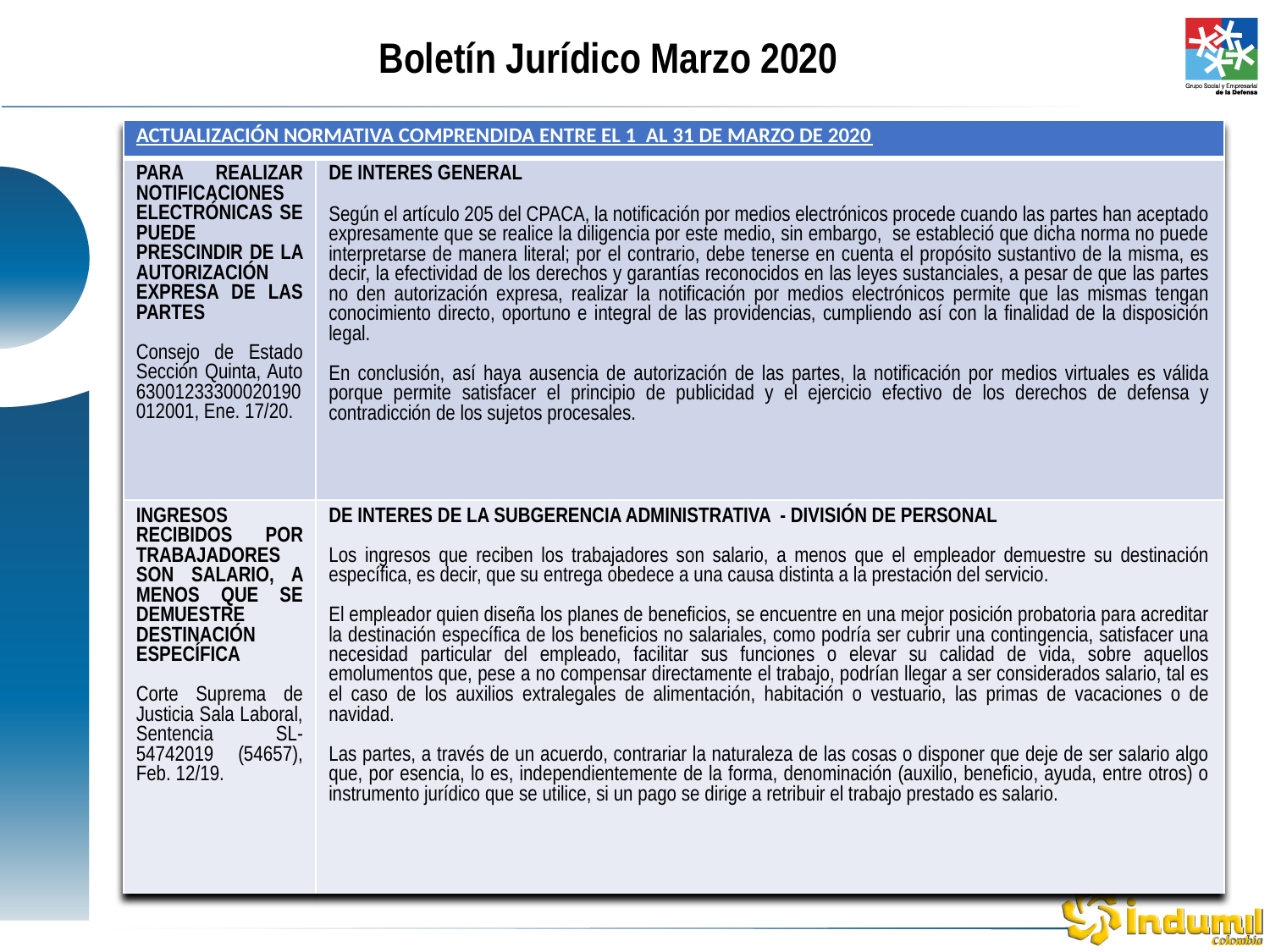

Boletín Jurídico Marzo 2020
| ACTUALIZACIÓN NORMATIVA COMPRENDIDA ENTRE EL 1 AL 31 DE MARZO DE 2020 |  |
| --- | --- |
| PARA REALIZAR NOTIFICACIONES ELECTRÓNICAS SE PUEDE PRESCINDIR DE LA AUTORIZACIÓN EXPRESA DE LAS PARTES Consejo de Estado Sección Quinta, Auto 63001233300020190012001, Ene. 17/20. | DE INTERES GENERAL Según el artículo 205 del CPACA, la notificación por medios electrónicos procede cuando las partes han aceptado expresamente que se realice la diligencia por este medio, sin embargo, se estableció que dicha norma no puede interpretarse de manera literal; por el contrario, debe tenerse en cuenta el propósito sustantivo de la misma, es decir, la efectividad de los derechos y garantías reconocidos en las leyes sustanciales, a pesar de que las partes no den autorización expresa, realizar la notificación por medios electrónicos permite que las mismas tengan conocimiento directo, oportuno e integral de las providencias, cumpliendo así con la finalidad de la disposición legal. En conclusión, así haya ausencia de autorización de las partes, la notificación por medios virtuales es válida porque permite satisfacer el principio de publicidad y el ejercicio efectivo de los derechos de defensa y contradicción de los sujetos procesales. |
| INGRESOS RECIBIDOS POR TRABAJADORES SON SALARIO, A MENOS QUE SE DEMUESTRE DESTINACIÓN ESPECÍFICA Corte Suprema de Justicia Sala Laboral, Sentencia SL-54742019 (54657), Feb. 12/19. | DE INTERES DE LA SUBGERENCIA ADMINISTRATIVA - DIVISIÓN DE PERSONAL Los ingresos que reciben los trabajadores son salario, a menos que el empleador demuestre su destinación específica, es decir, que su entrega obedece a una causa distinta a la prestación del servicio. El empleador quien diseña los planes de beneficios, se encuentre en una mejor posición probatoria para acreditar la destinación específica de los beneficios no salariales, como podría ser cubrir una contingencia, satisfacer una necesidad particular del empleado, facilitar sus funciones o elevar su calidad de vida, sobre aquellos emolumentos que, pese a no compensar directamente el trabajo, podrían llegar a ser considerados salario, tal es el caso de los auxilios extralegales de alimentación, habitación o vestuario, las primas de vacaciones o de navidad. Las partes, a través de un acuerdo, contrariar la naturaleza de las cosas o disponer que deje de ser salario algo que, por esencia, lo es, independientemente de la forma, denominación (auxilio, beneficio, ayuda, entre otros) o instrumento jurídico que se utilice, si un pago se dirige a retribuir el trabajo prestado es salario. |